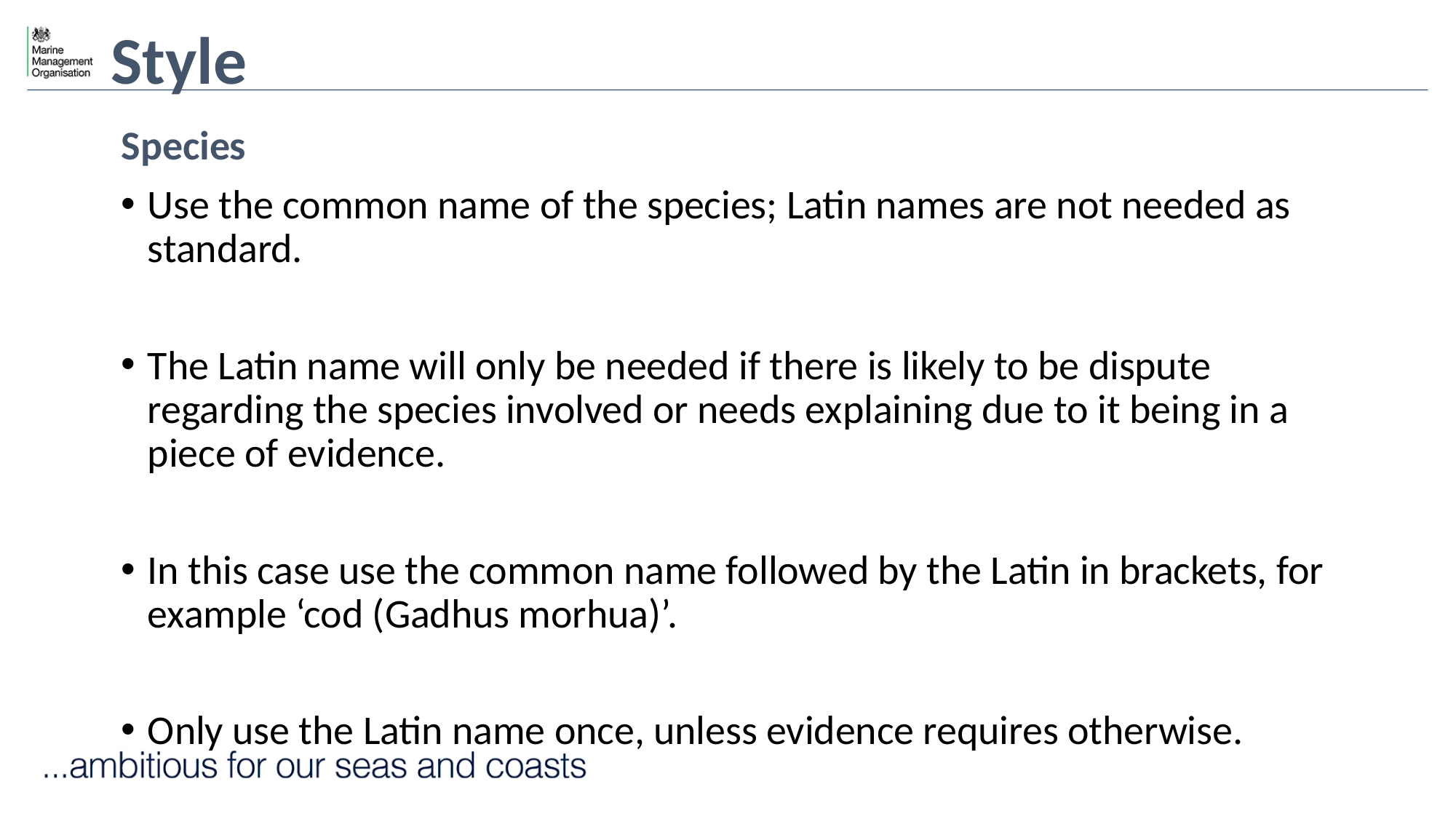

# Style
Species
Use the common name of the species; Latin names are not needed as standard.

The Latin name will only be needed if there is likely to be dispute regarding the species involved or needs explaining due to it being in a piece of evidence.

In this case use the common name followed by the Latin in brackets, for example ‘cod (Gadhus morhua)’.

Only use the Latin name once, unless evidence requires otherwise.